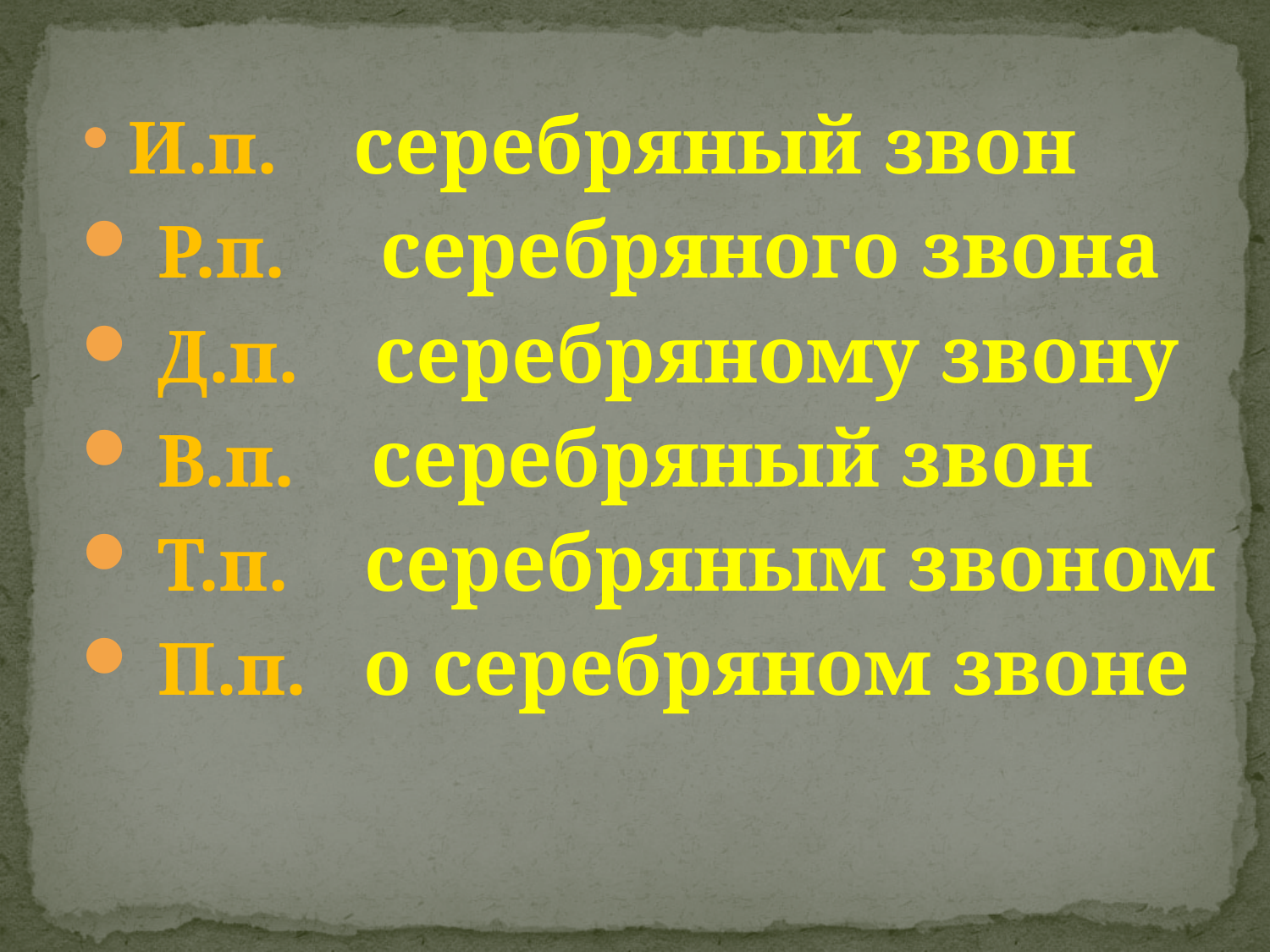

#
 И.п.    серебряный звон
 Р.п.     серебряного звона
 Д.п.    серебряному звону
 В.п.    серебряный звон
 Т.п.    серебряным звоном
 П.п.   о серебряном звоне